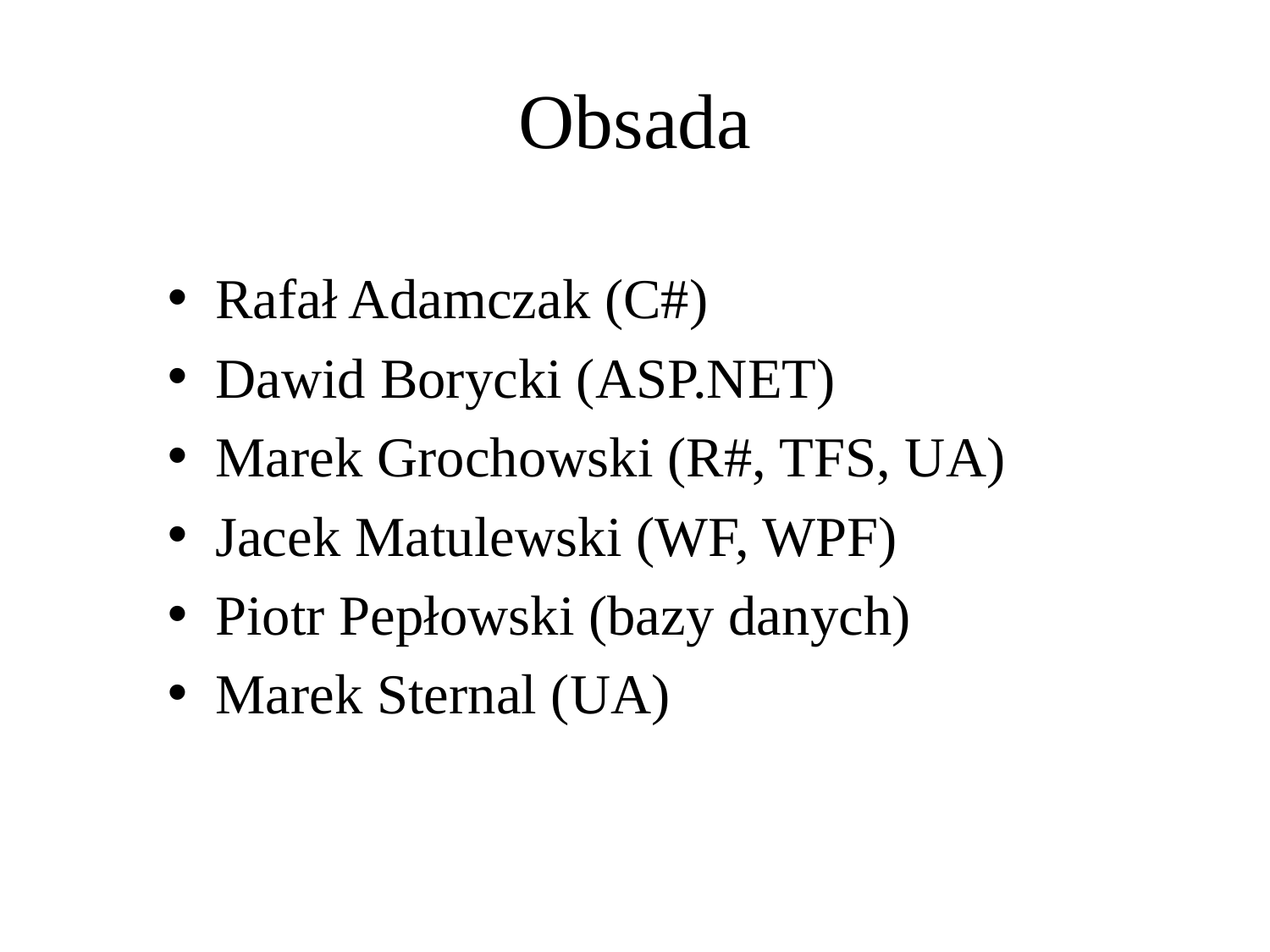

# Obsada
Rafał Adamczak (C#)
Dawid Borycki (ASP.NET)
Marek Grochowski (R#, TFS, UA)
Jacek Matulewski (WF, WPF)
Piotr Pepłowski (bazy danych)
Marek Sternal (UA)